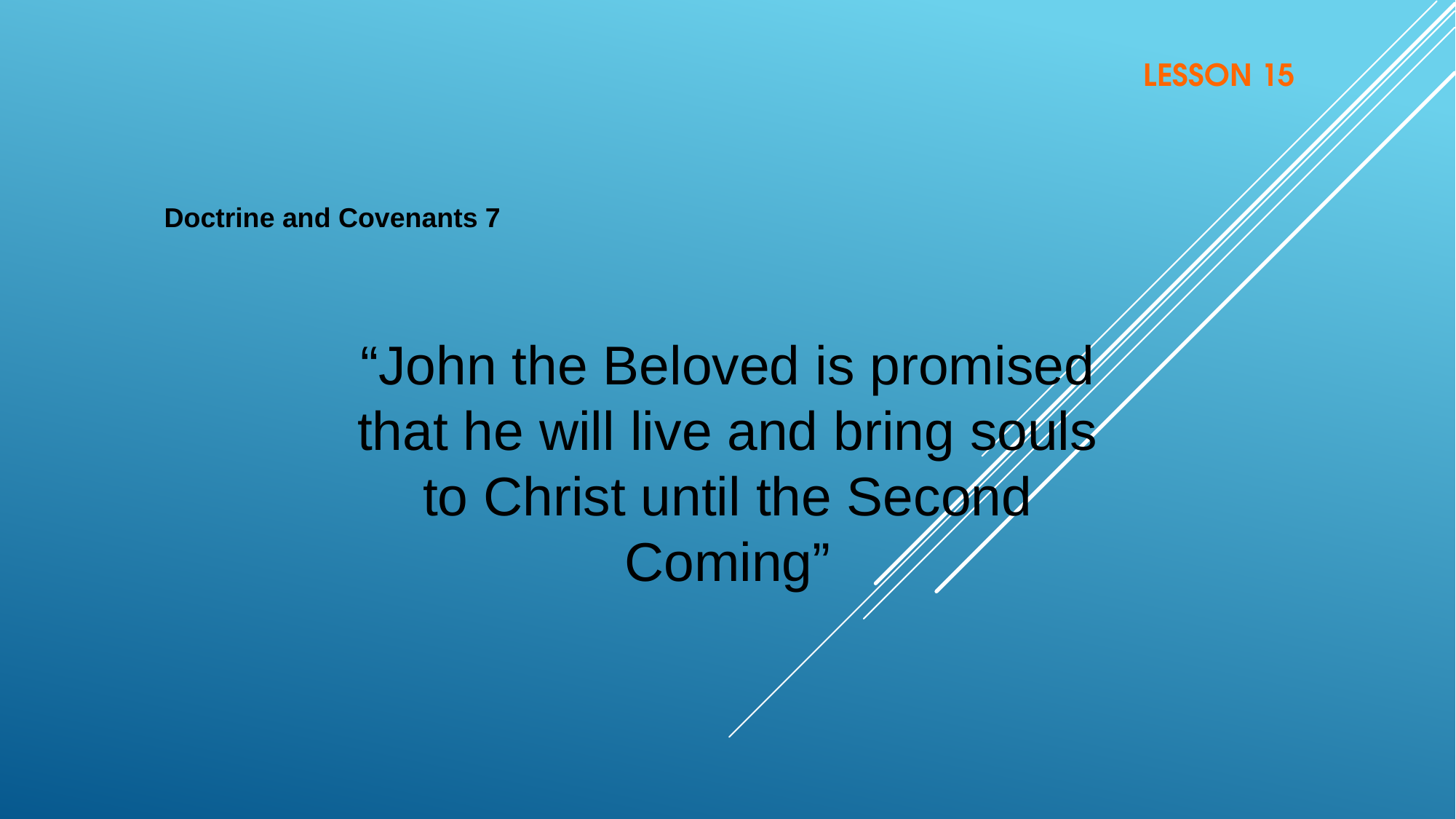

LESSON 15
Doctrine and Covenants 7
“John the Beloved is promised that he will live and bring souls to Christ until the Second Coming”